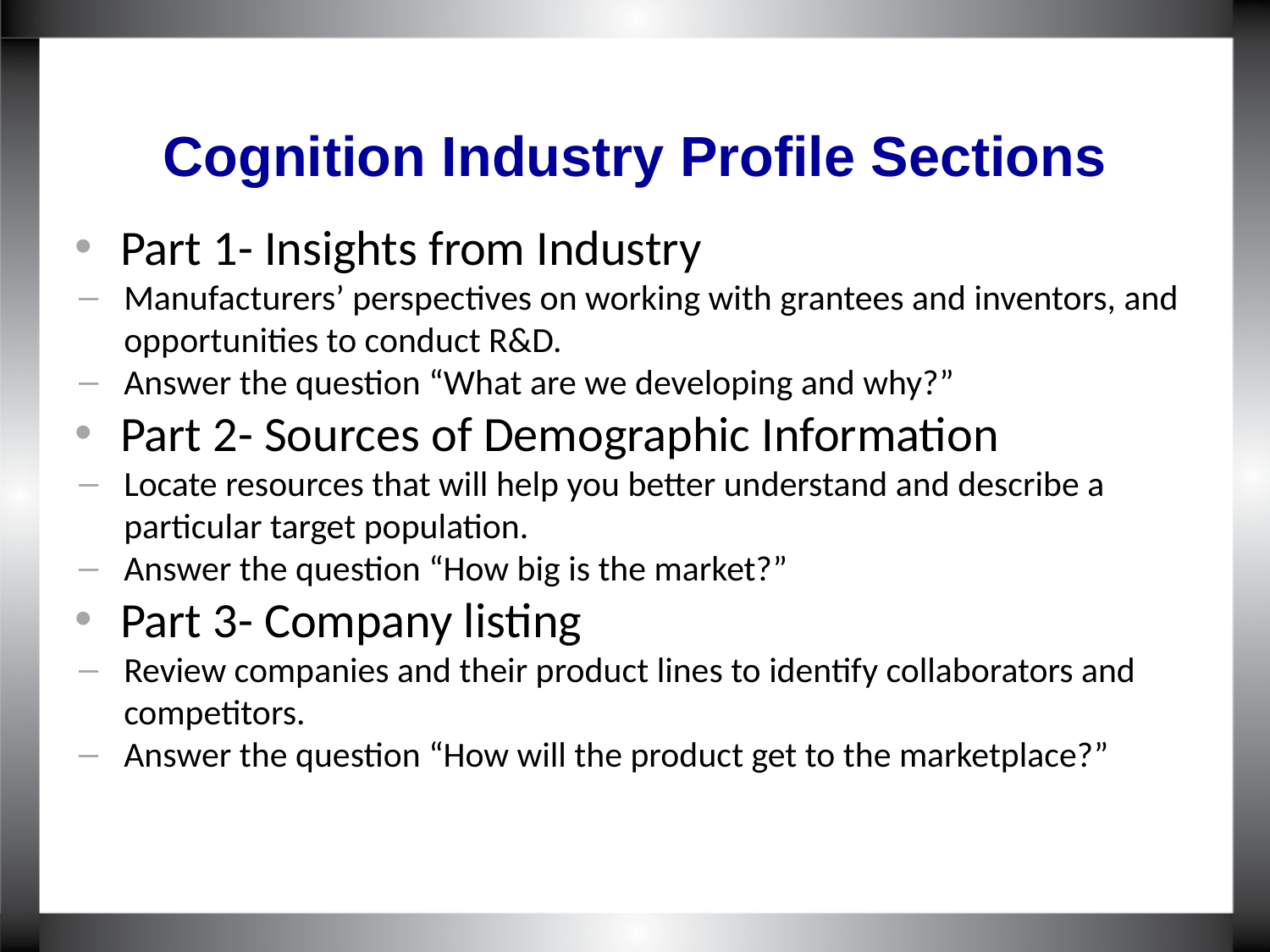

# Cognition Industry Profile Sections

Part 1- Insights from Industry
Manufacturers’ perspectives on working with grantees and inventors, and opportunities to conduct R&D.
Answer the question “What are we developing and why?”
Part 2- Sources of Demographic Information
Locate resources that will help you better understand and describe a particular target population.
Answer the question “How big is the market?”
Part 3- Company listing
Review companies and their product lines to identify collaborators and competitors.
Answer the question “How will the product get to the marketplace?”